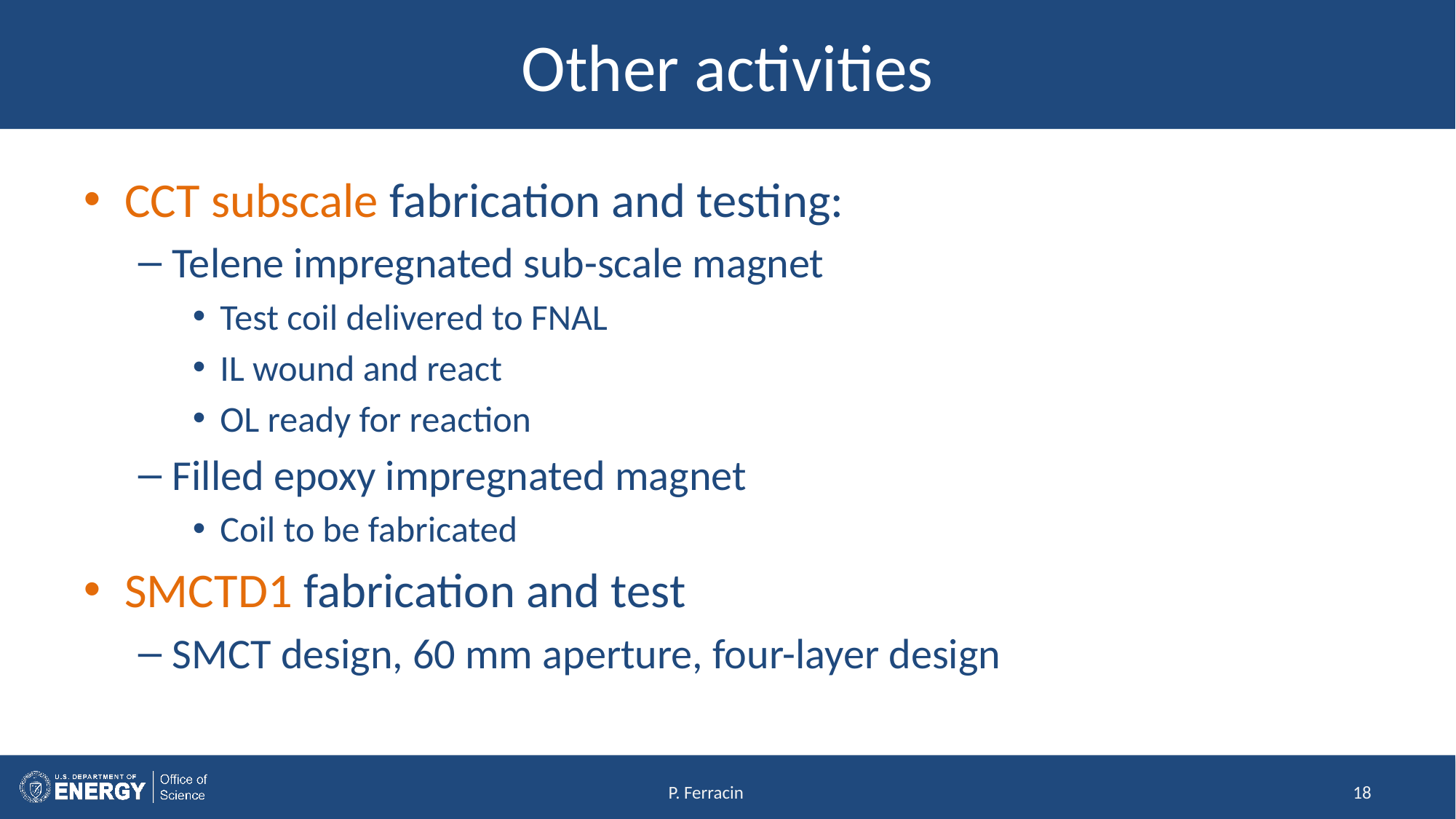

# Other activities
CCT subscale fabrication and testing:
Telene impregnated sub-scale magnet
Test coil delivered to FNAL
IL wound and react
OL ready for reaction
Filled epoxy impregnated magnet
Coil to be fabricated
SMCTD1 fabrication and test
SMCT design, 60 mm aperture, four-layer design

P. Ferracin
18